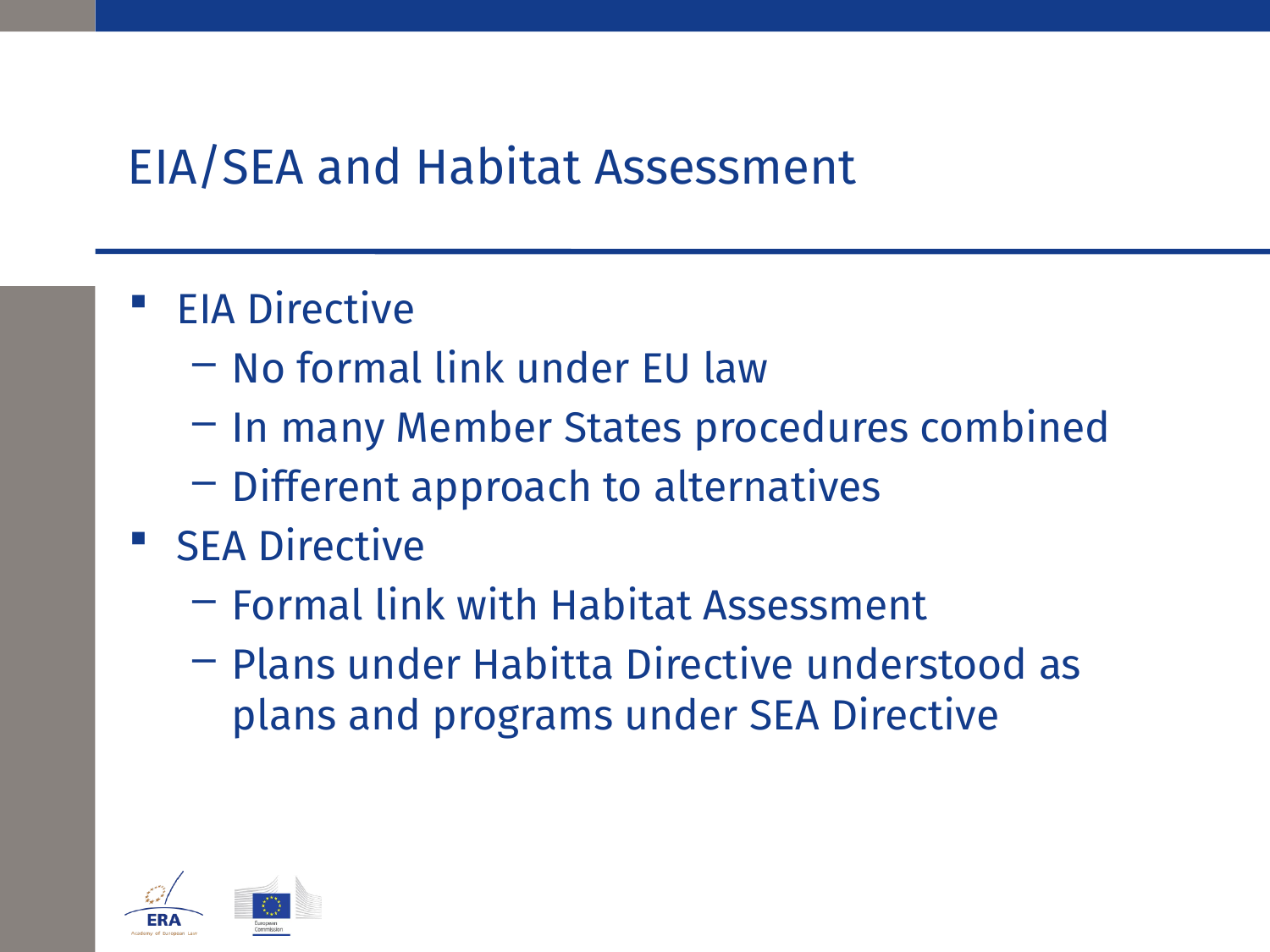

# EIA/SEA and Habitat Assessment
EIA Directive
No formal link under EU law
In many Member States procedures combined
Different approach to alternatives
SEA Directive
Formal link with Habitat Assessment
Plans under Habitta Directive understood as plans and programs under SEA Directive